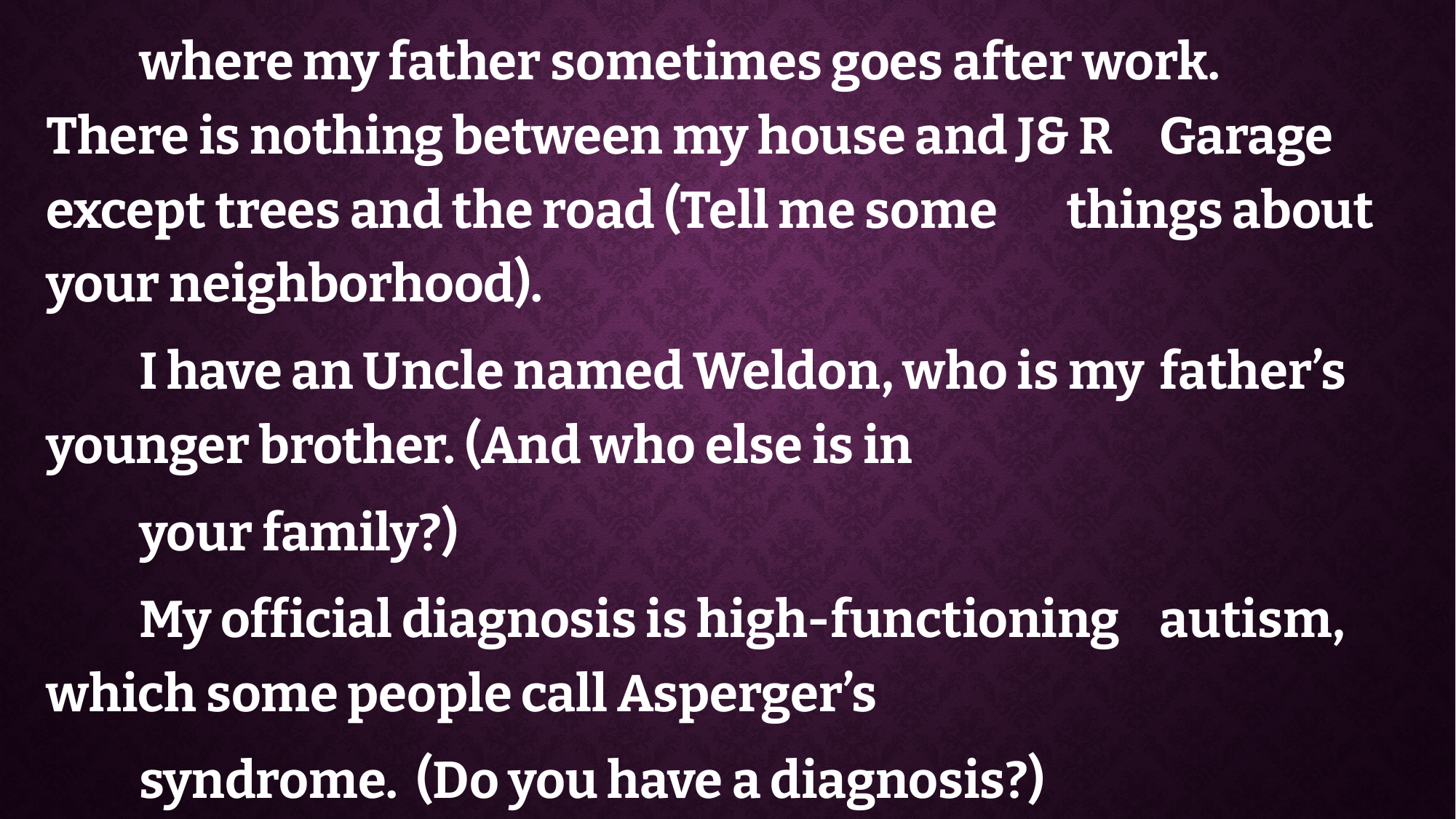

where my father sometimes goes after work.  	There is nothing between my house and J& R 	Garage except trees and the road (Tell me some 	things about your neighborhood).
	I have an Uncle named Weldon, who is my 	father’s younger brother. (And who else is in
	your family?)
	My official diagnosis is high-functioning 	autism, which some people call Asperger’s
	syndrome.  (Do you have a diagnosis?)
#